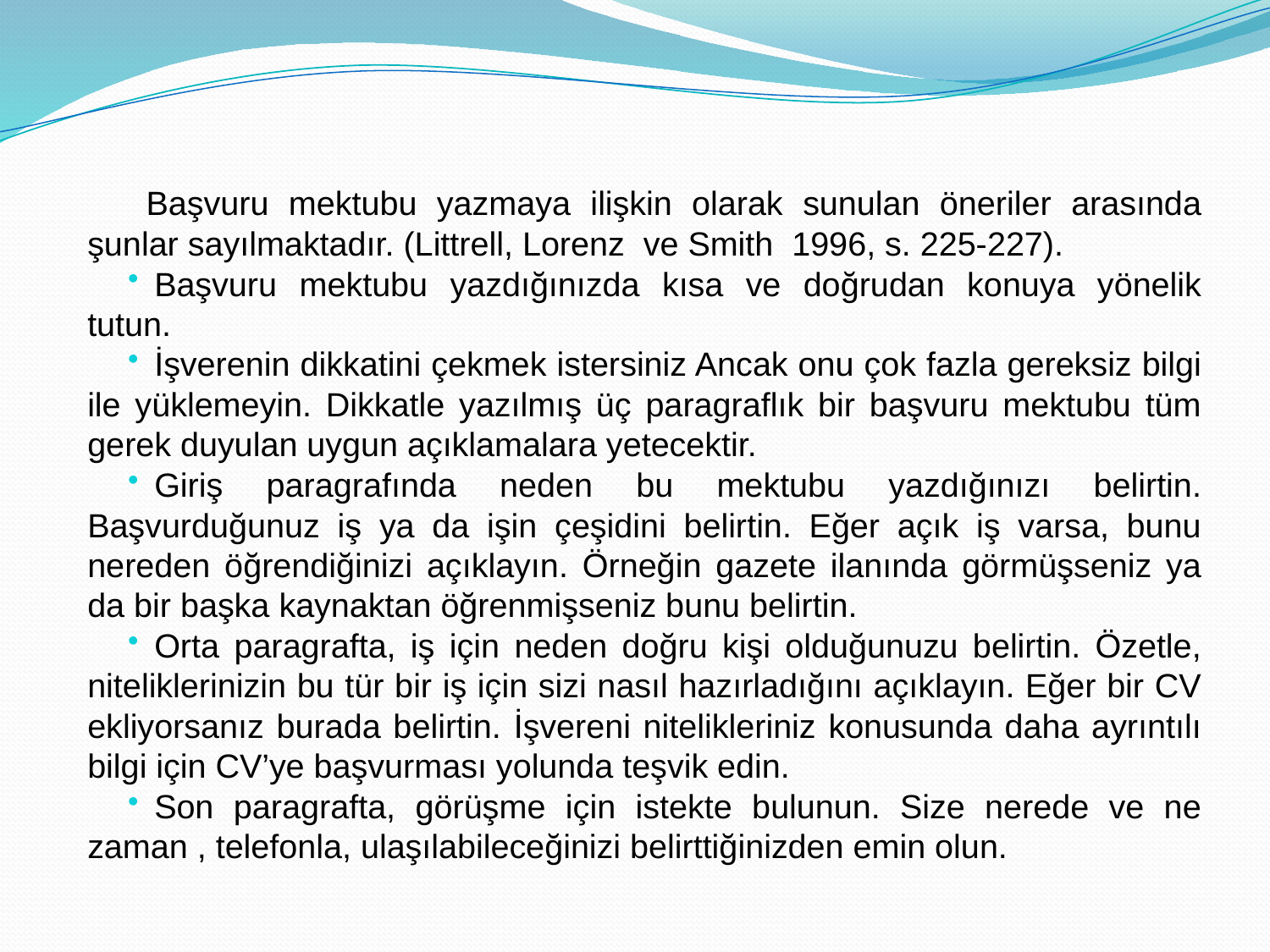

#
Başvuru mektubu yazmaya ilişkin olarak sunulan öneriler arasında şunlar sayılmaktadır. (Littrell, Lorenz  ve Smith  1996, s. 225-227).
Başvuru mektubu yazdığınızda kısa ve doğrudan konuya yönelik tutun.
İşverenin dikkatini çekmek istersiniz Ancak onu çok fazla gereksiz bilgi ile yüklemeyin. Dikkatle yazılmış üç paragraflık bir başvuru mektubu tüm gerek duyulan uygun açıklamalara yetecektir.
Giriş paragrafında neden bu mektubu yazdığınızı belirtin. Başvurduğunuz iş ya da işin çeşidini belirtin. Eğer açık iş varsa, bunu nereden öğrendiğinizi açıklayın. Örneğin gazete ilanında görmüşseniz ya da bir başka kaynaktan öğrenmişseniz bunu belirtin.
Orta paragrafta, iş için neden doğru kişi olduğunuzu belirtin. Özetle, niteliklerinizin bu tür bir iş için sizi nasıl hazırladığını açıklayın. Eğer bir CV ekliyorsanız burada belirtin. İşvereni nitelikleriniz konusunda daha ayrıntılı bilgi için CV’ye başvurması yolunda teşvik edin.
Son paragrafta, görüşme için istekte bulunun. Size nerede ve ne zaman , telefonla, ulaşılabileceğinizi belirttiğinizden emin olun.